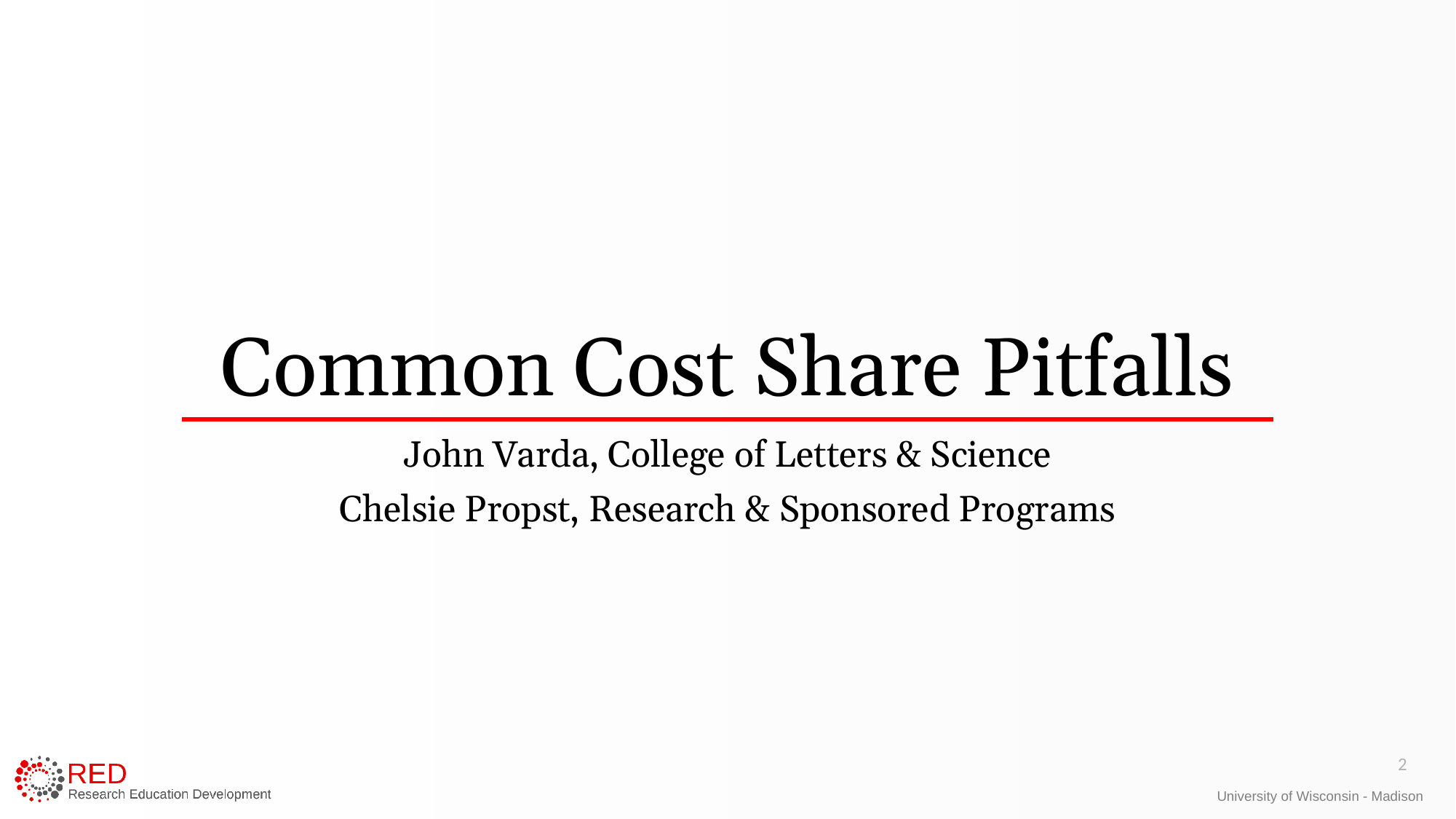

# Common Cost Share Pitfalls
John Varda, College of Letters & Science
Chelsie Propst, Research & Sponsored Programs
2